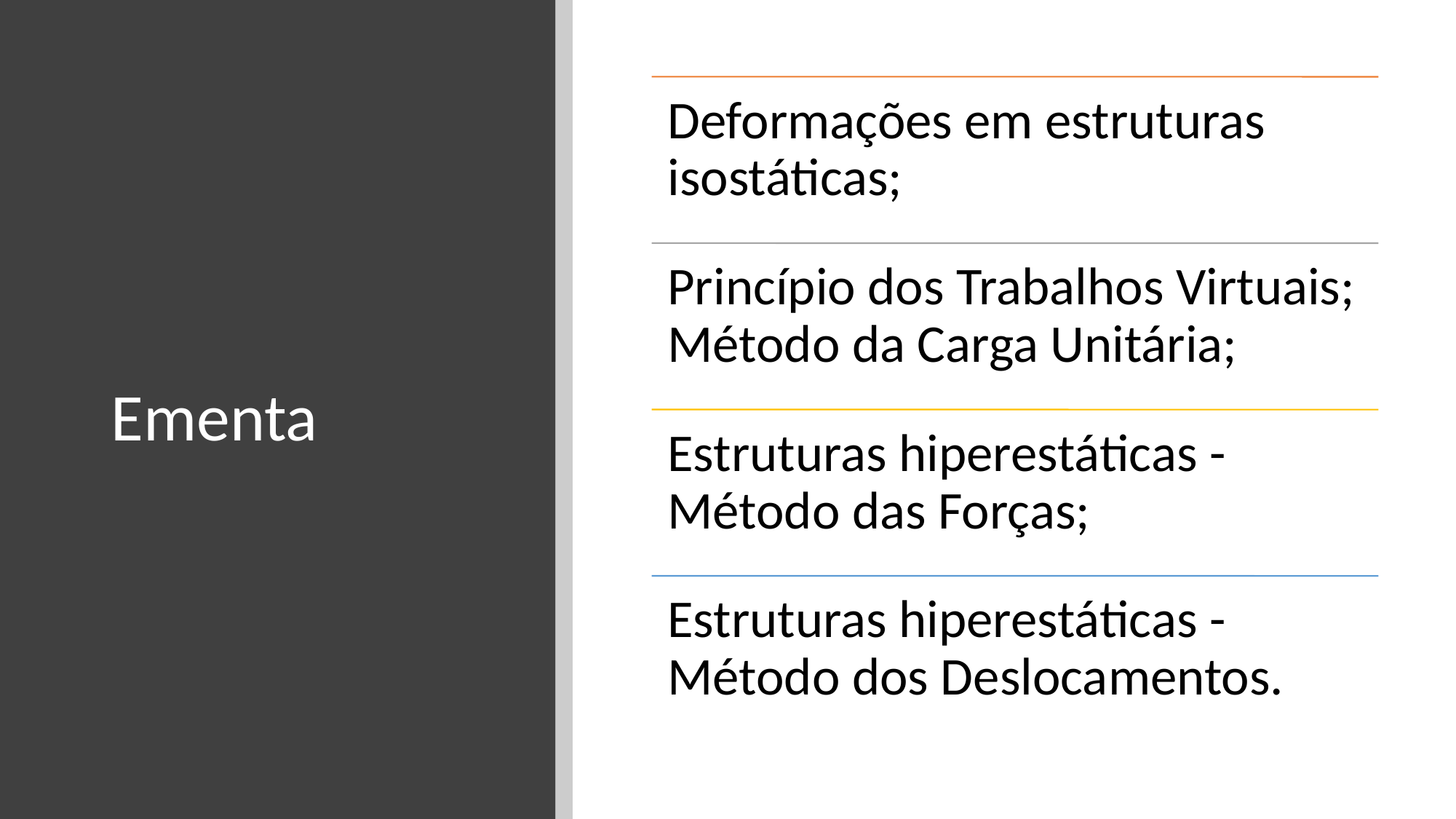

Deformações em estruturas isostáticas;
Princípio dos Trabalhos Virtuais; Método da Carga Unitária;
Estruturas hiperestáticas - Método das Forças;
Estruturas hiperestáticas - Método dos Deslocamentos.
# Ementa